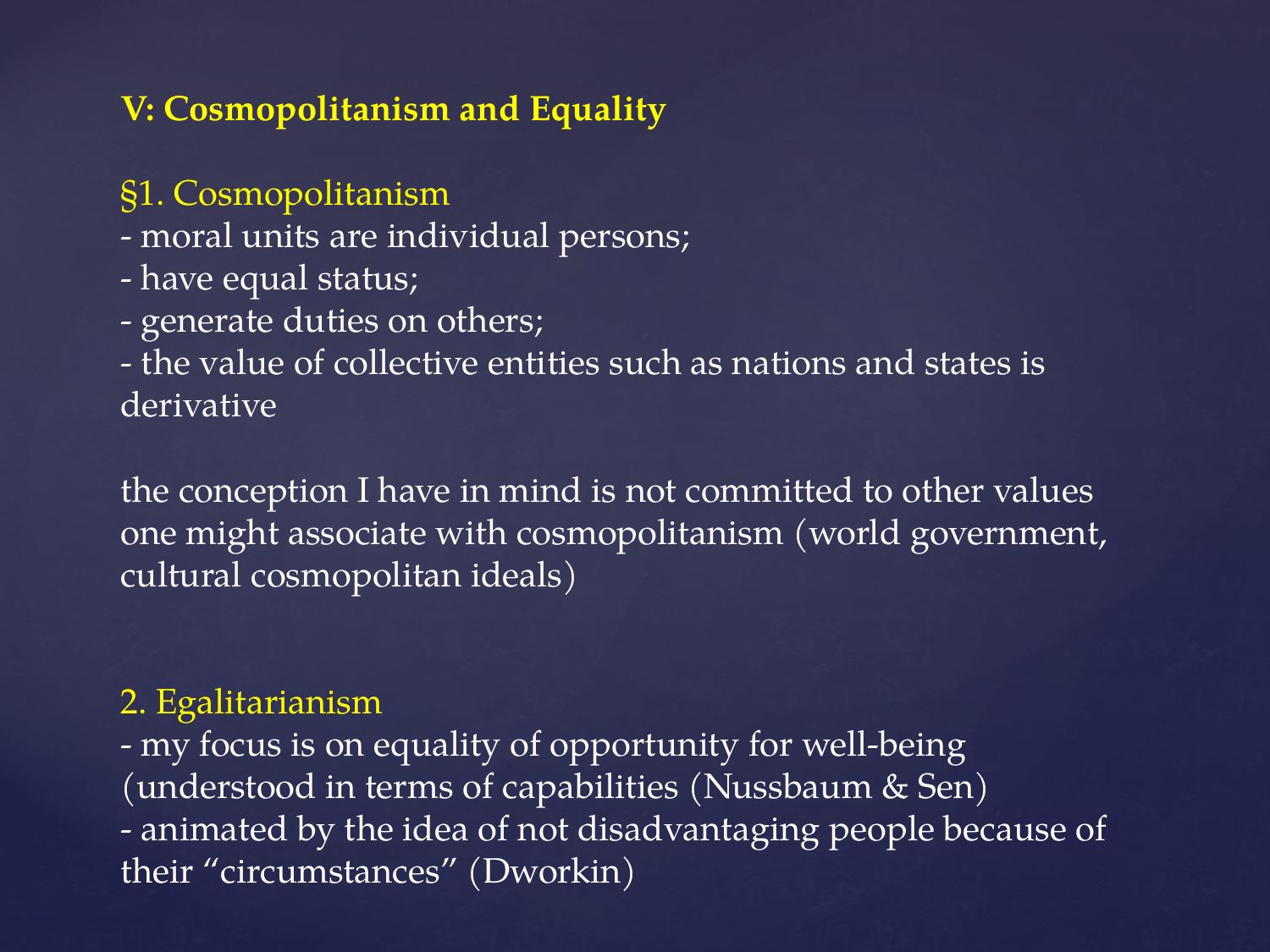

# V: Cosmopolitanism and Equality §1. Cosmopolitanism - moral units are individual persons; - have equal status; - generate duties on others; - the value of collective entities such as nations and states is derivative the conception I have in mind is not committed to other values one might associate with cosmopolitanism (world government, cultural cosmopolitan ideals) 2. Egalitarianism - my focus is on equality of opportunity for well-being (understood in terms of capabilities (Nussbaum & Sen) - animated by the idea of not disadvantaging people because of their “circumstances” (Dworkin)